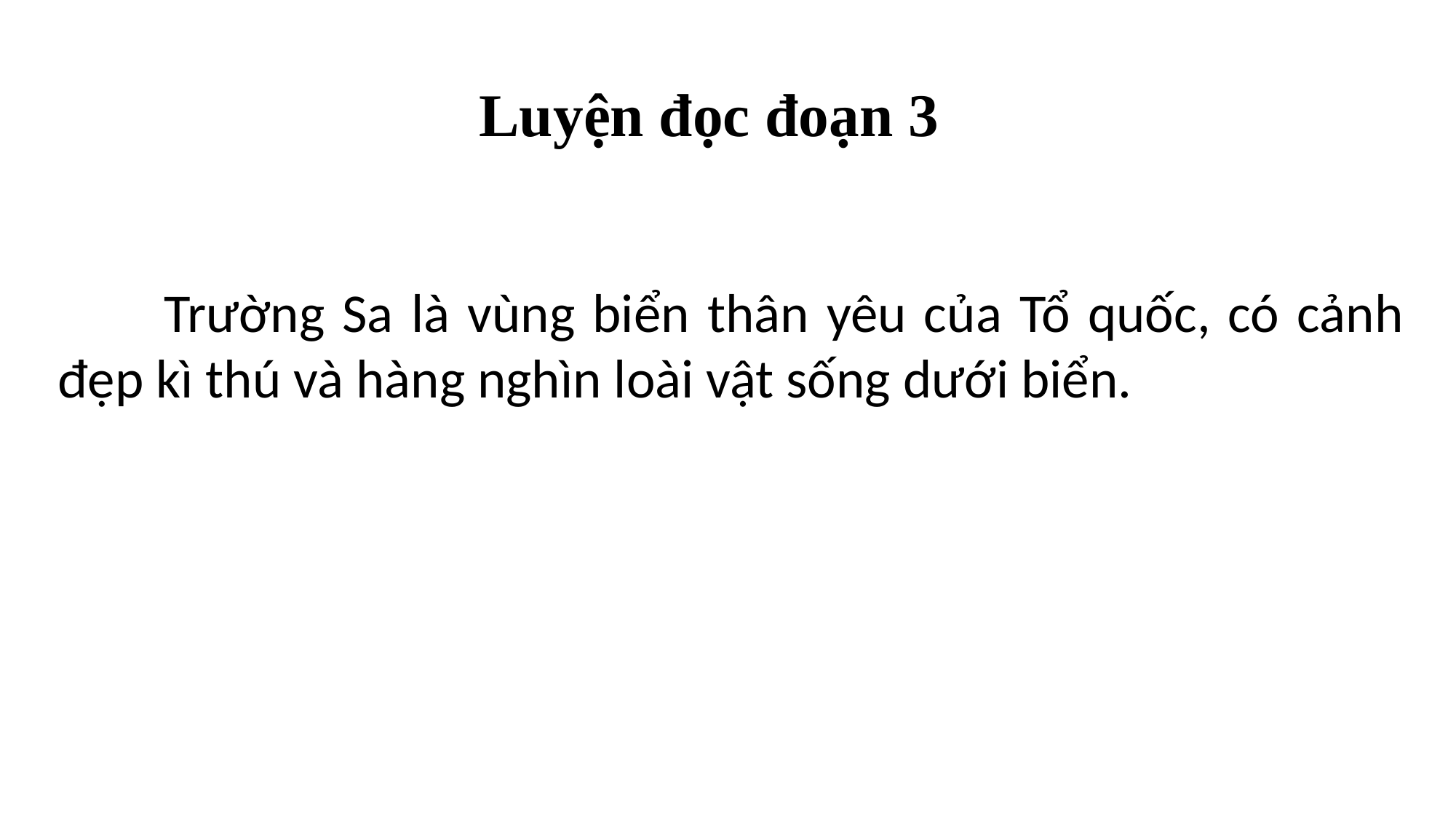

Luyện đọc đoạn 3
      Trường Sa là vùng biển thân yêu của Tổ quốc, có cảnh đẹp kì thú và hàng nghìn loài vật sống dưới biển.